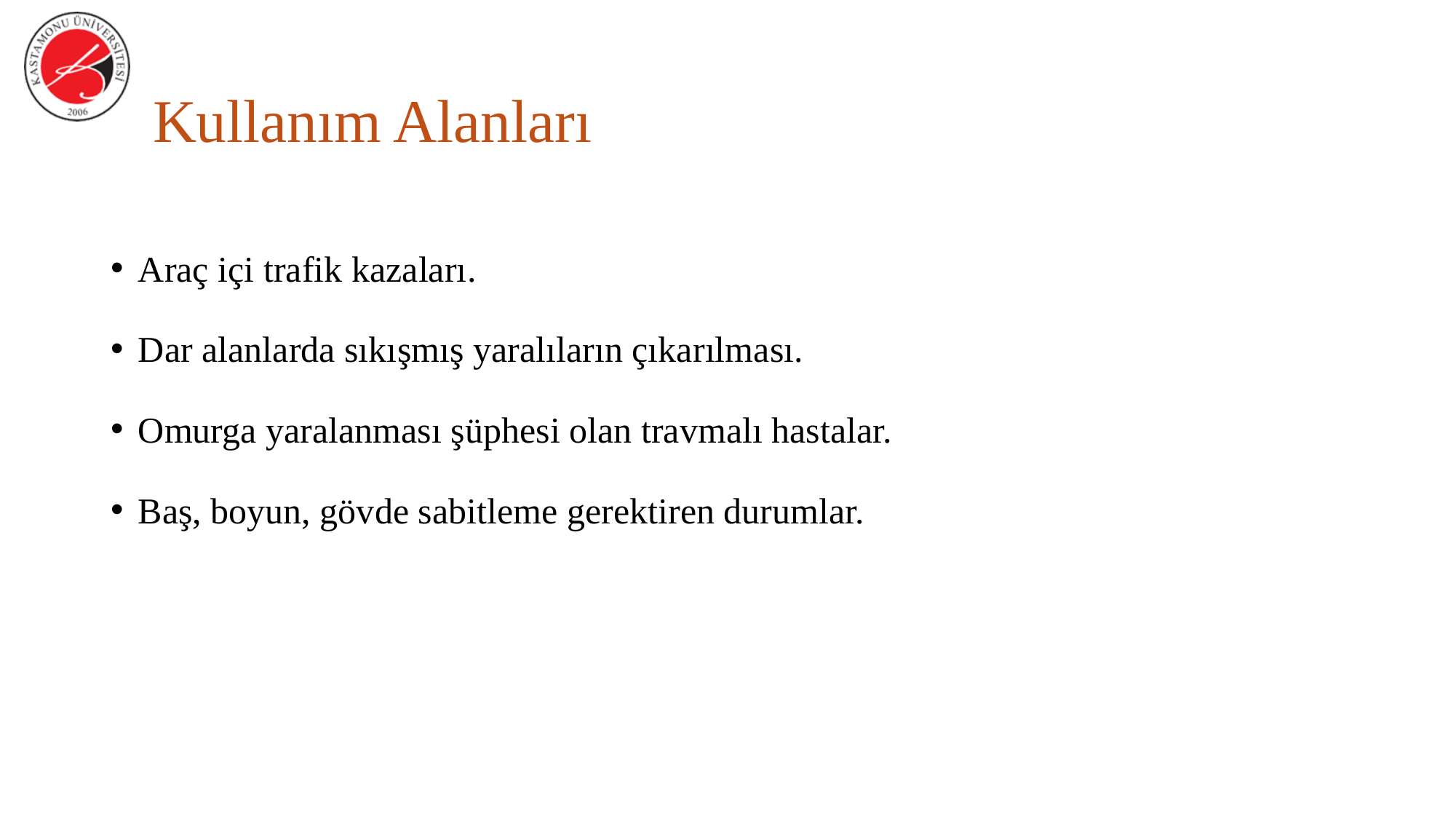

# Kullanım Alanları
Araç içi trafik kazaları.
Dar alanlarda sıkışmış yaralıların çıkarılması.
Omurga yaralanması şüphesi olan travmalı hastalar.
Baş, boyun, gövde sabitleme gerektiren durumlar.